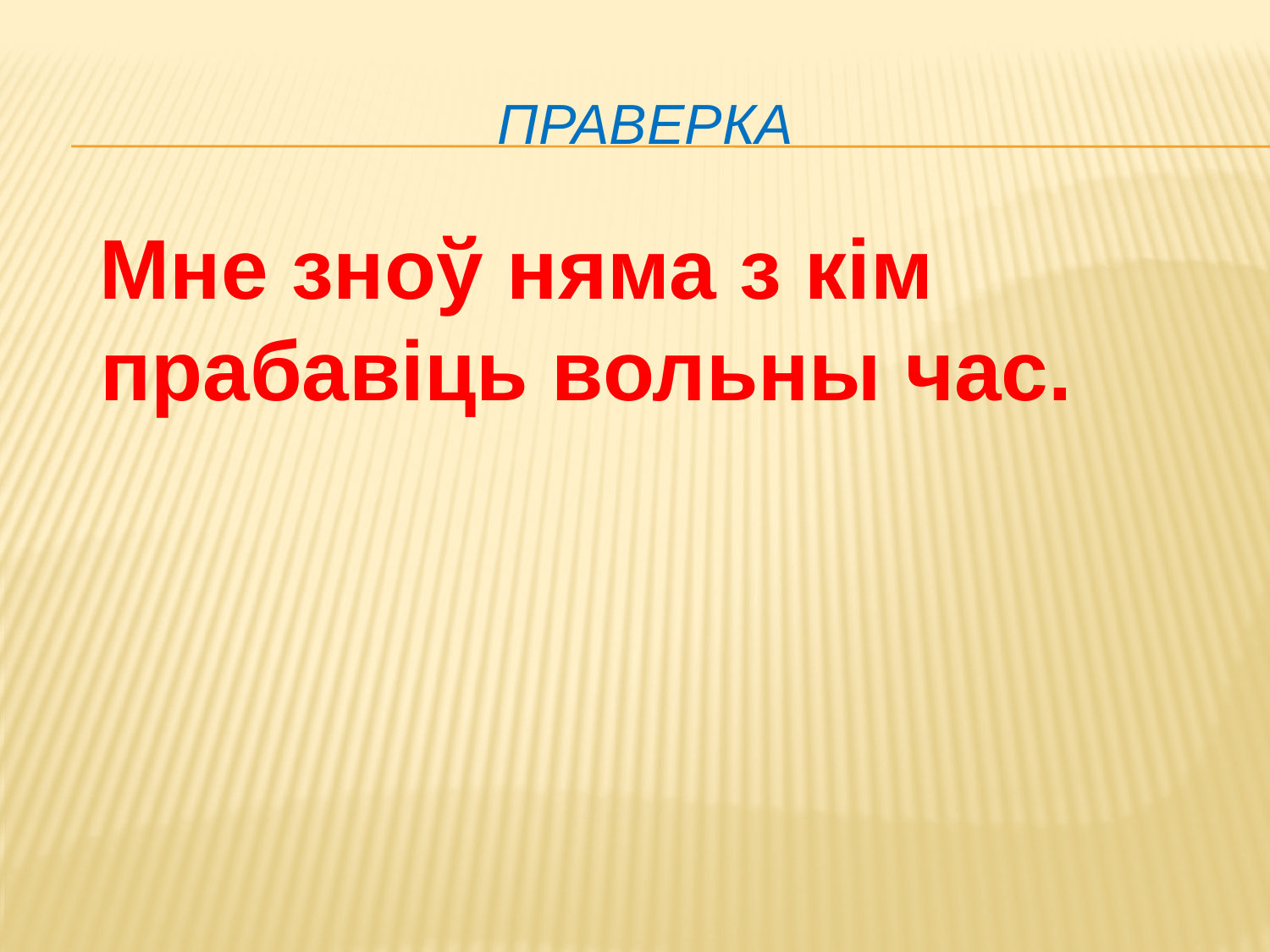

# праверка
  Мне зноў няма з кім прабавіць вольны час.